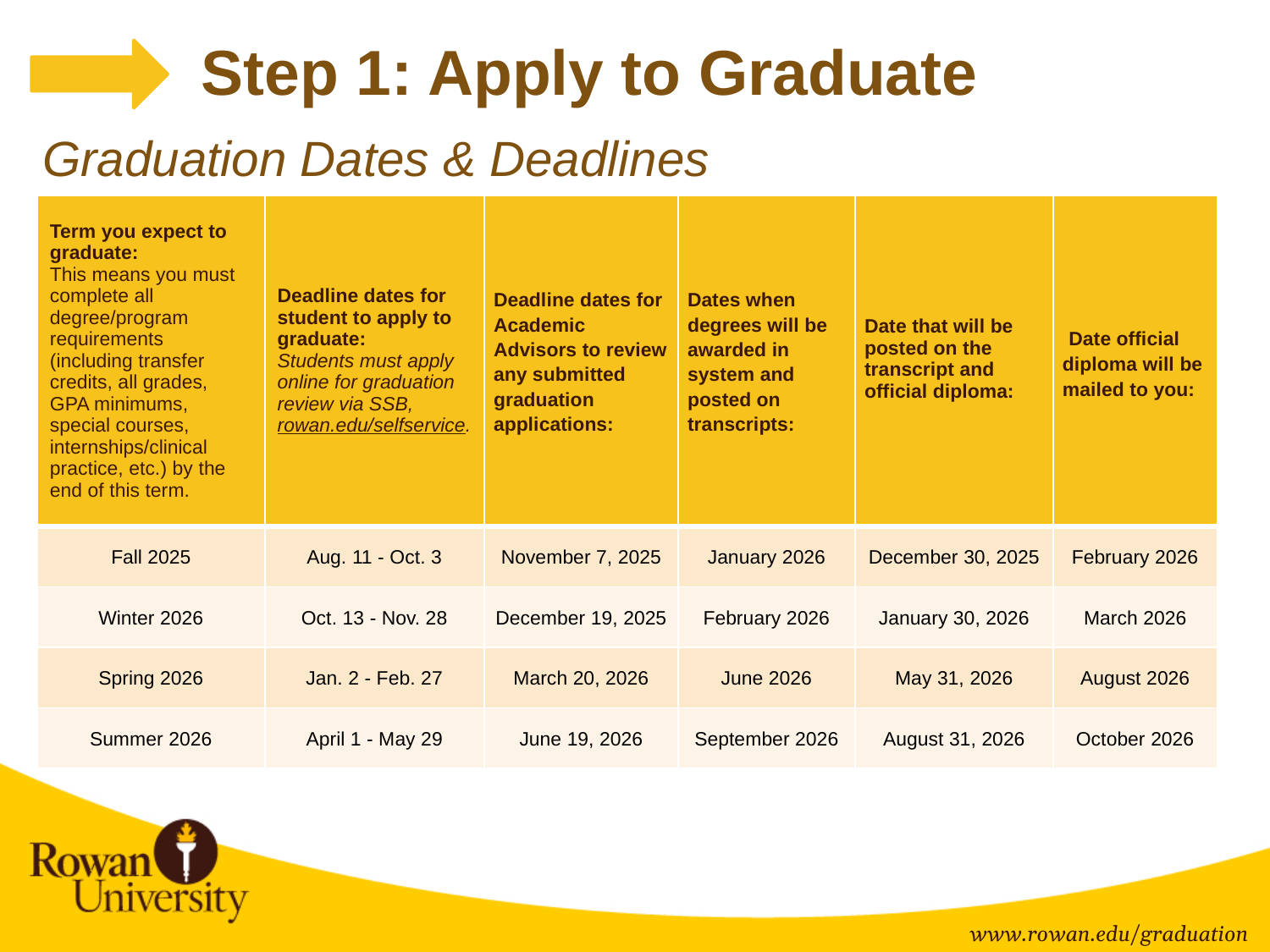

# Step 1: Apply to Graduate

Graduation Dates & Deadlines

| Term you expect to graduate: This means you must complete all degree/program requirements (including transfer credits, all grades, GPA minimums, special courses, internships/clinical practice, etc.) by the end of this term. | Deadline dates for student to apply to graduate: Students must apply online for graduation review via SSB, rowan.edu/selfservice. | Deadline dates for Academic Advisors to review any submitted graduation applications: | Dates when degrees will be awarded in system and posted on transcripts: | Date that will be posted on the transcript and official diploma: | Date official diploma will be mailed to you: |
| --- | --- | --- | --- | --- | --- |
| Fall 2025 | Aug. 11 - Oct. 3 | November 7, 2025 | January 2026 | December 30, 2025 | February 2026 |
| Winter 2026 | Oct. 13 - Nov. 28 | December 19, 2025 | February 2026 | January 30, 2026 | March 2026 |
| Spring 2026 | Jan. 2 - Feb. 27 | March 20, 2026 | June 2026 | May 31, 2026 | August 2026 |
| Summer 2026 | April 1 - May 29 | June 19, 2026 | September 2026 | August 31, 2026 | October 2026 |
www.rowan.edu/graduation